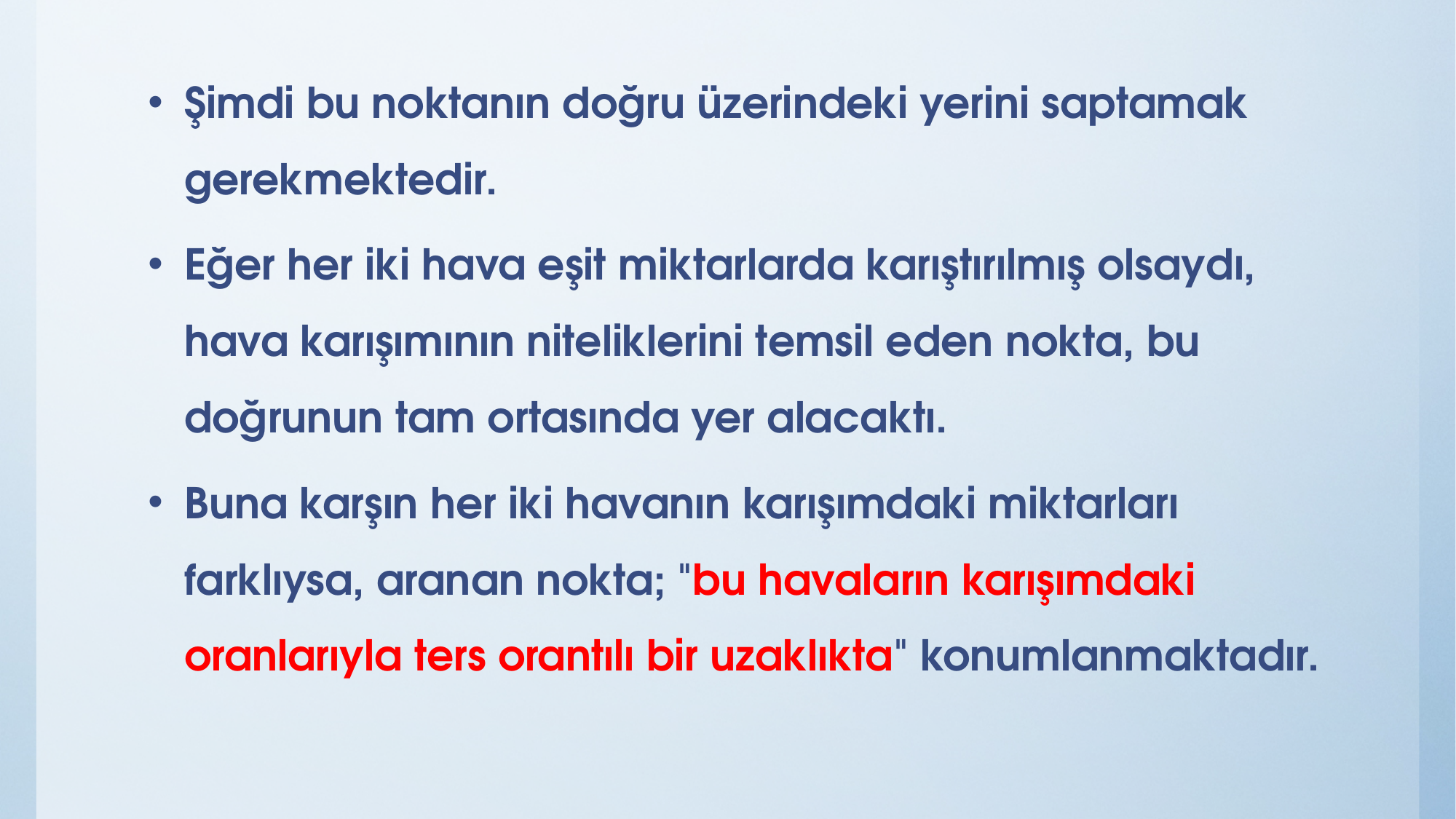

Şimdi bu noktanın doğru üzerindeki yerini saptamak gerekmektedir.
Eğer her iki hava eşit miktarlarda karıştırılmış olsaydı, hava karışımının niteliklerini temsil eden nokta, bu doğrunun tam ortasında yer alacaktı.
Buna karşın her iki havanın karışımdaki miktarları farklıysa, aranan nokta; "bu havaların karışımdaki oranlarıyla ters orantılı bir uzaklıkta" konumlanmaktadır.